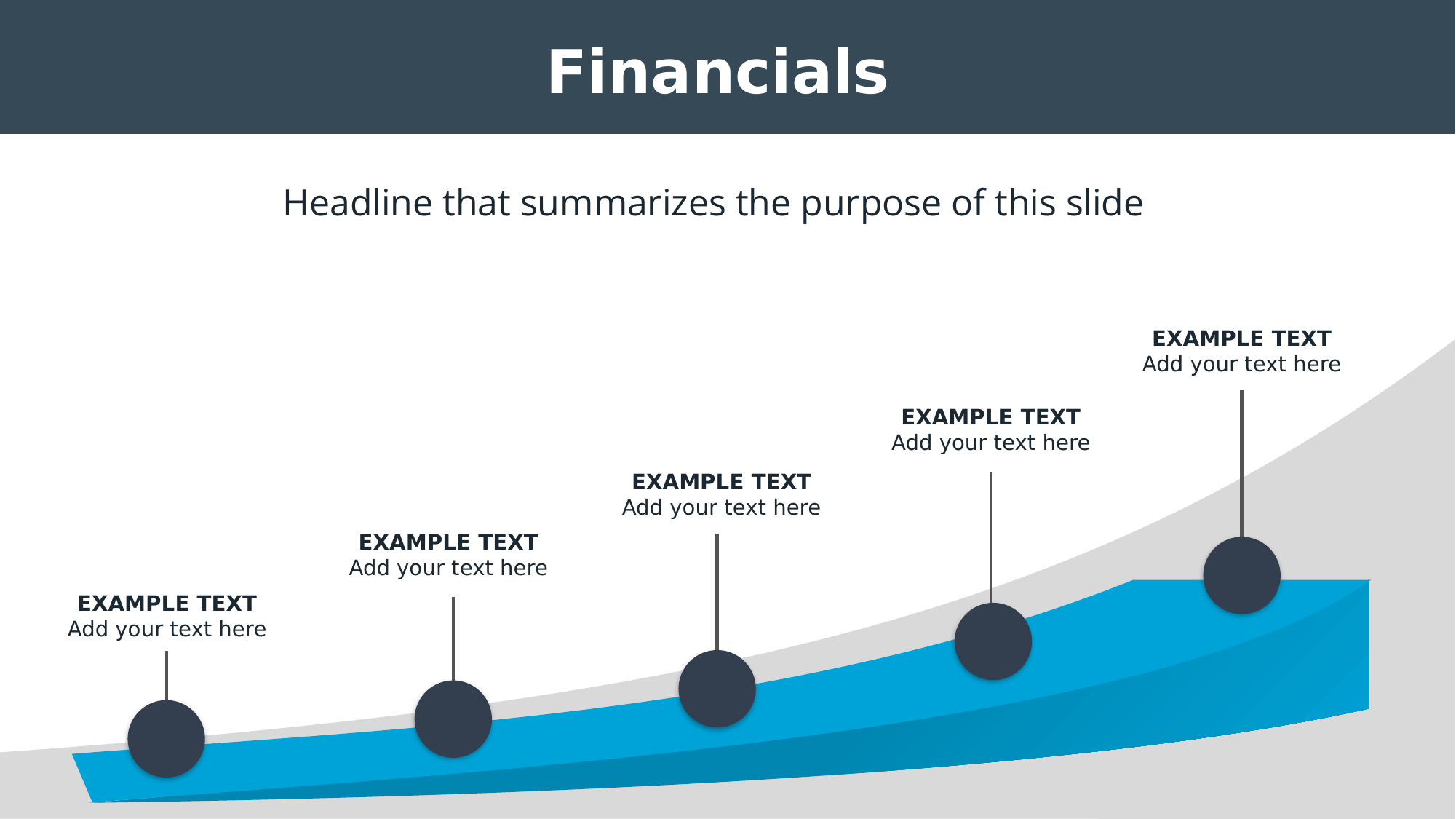

Financials
Headline that summarizes the purpose of this slide
EXAMPLE TEXT
Add your text here

EXAMPLE TEXT
Add your text here
EXAMPLE TEXT
Add your text here
EXAMPLE TEXT
Add your text here

EXAMPLE TEXT
Add your text here